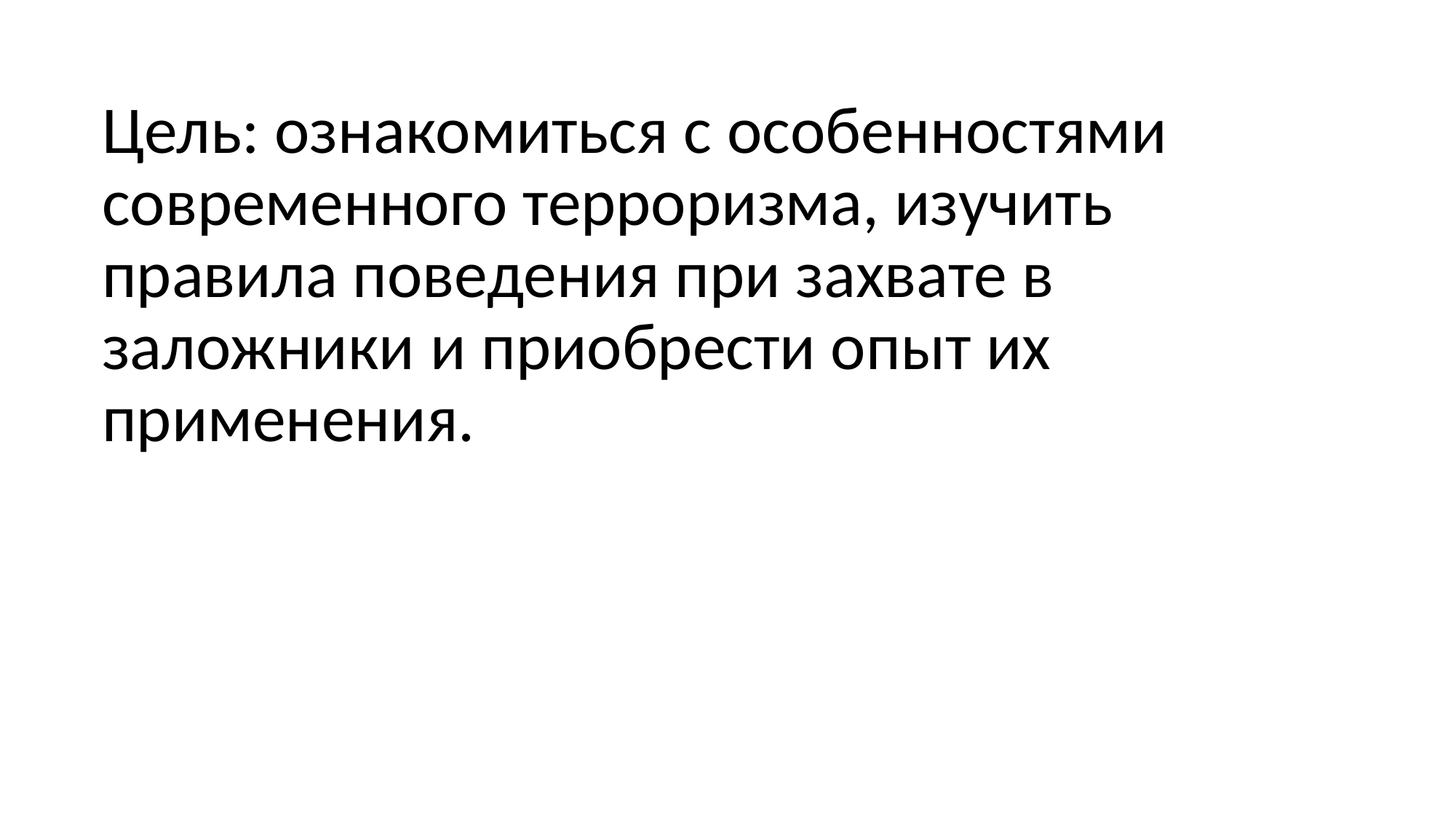

# Цель: ознакомиться с особенностями современного терроризма, изучить правила поведения при захвате в заложники и приобрести опыт их применения.